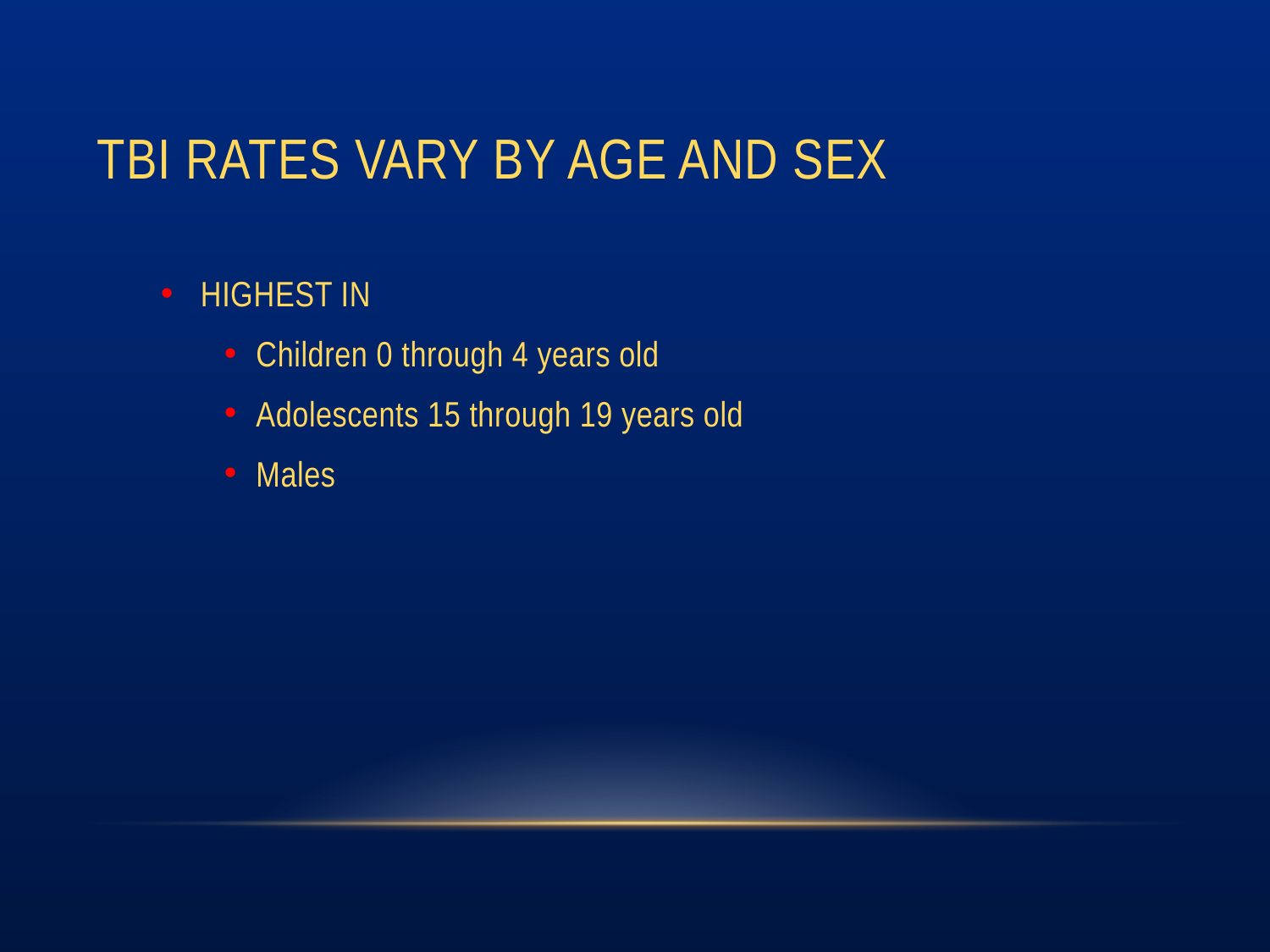

# tbi RATES vary by age and sex

HIGHEST IN
Children 0 through 4 years old
Adolescents 15 through 19 years old
Males